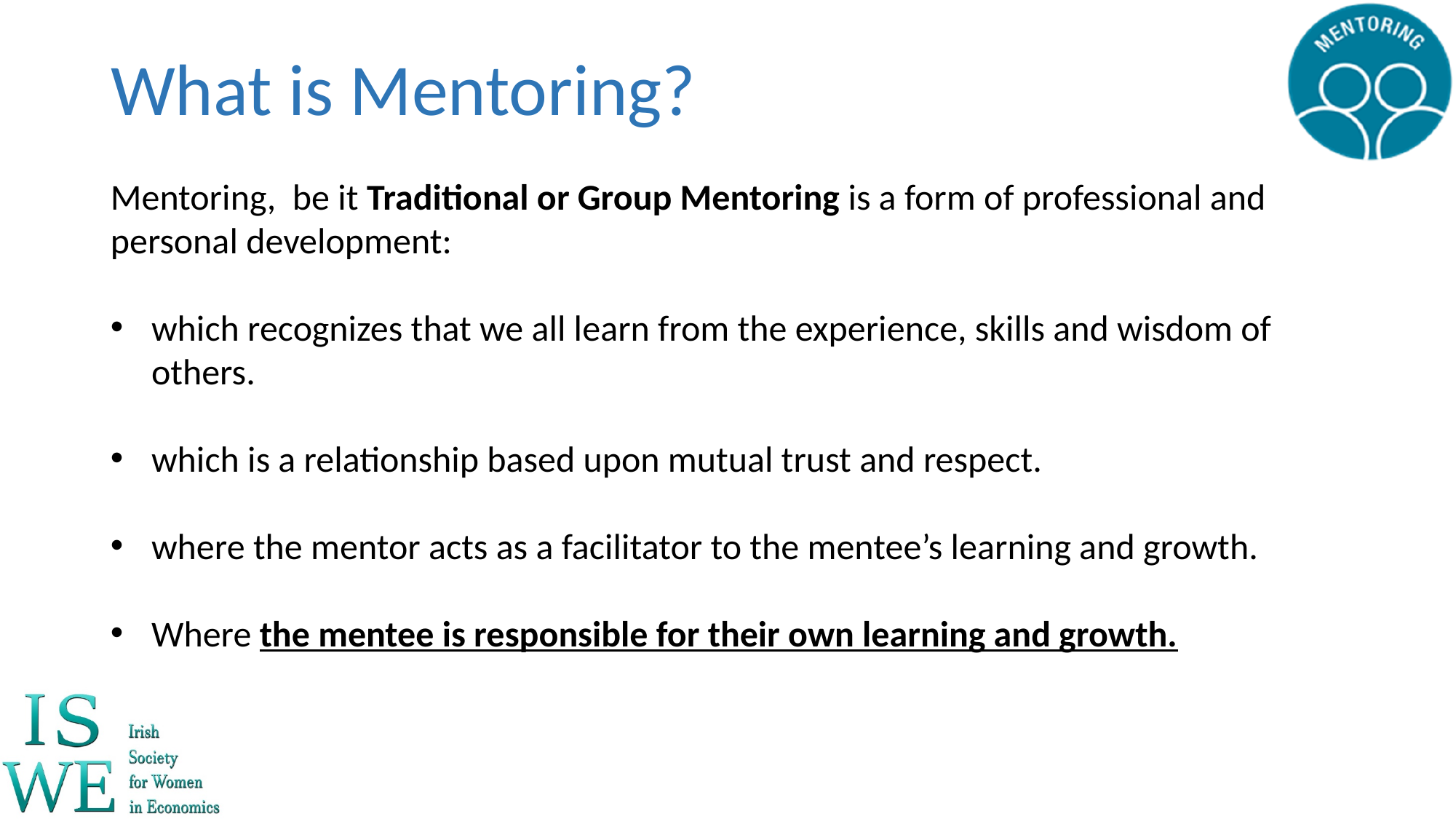

# What is Mentoring?
Mentoring,  be it Traditional or Group Mentoring is a form of professional and personal development:

which recognizes that we all learn from the experience, skills and wisdom of others.

which is a relationship based upon mutual trust and respect.

where the mentor acts as a facilitator to the mentee’s learning and growth.

Where the mentee is responsible for their own learning and growth.